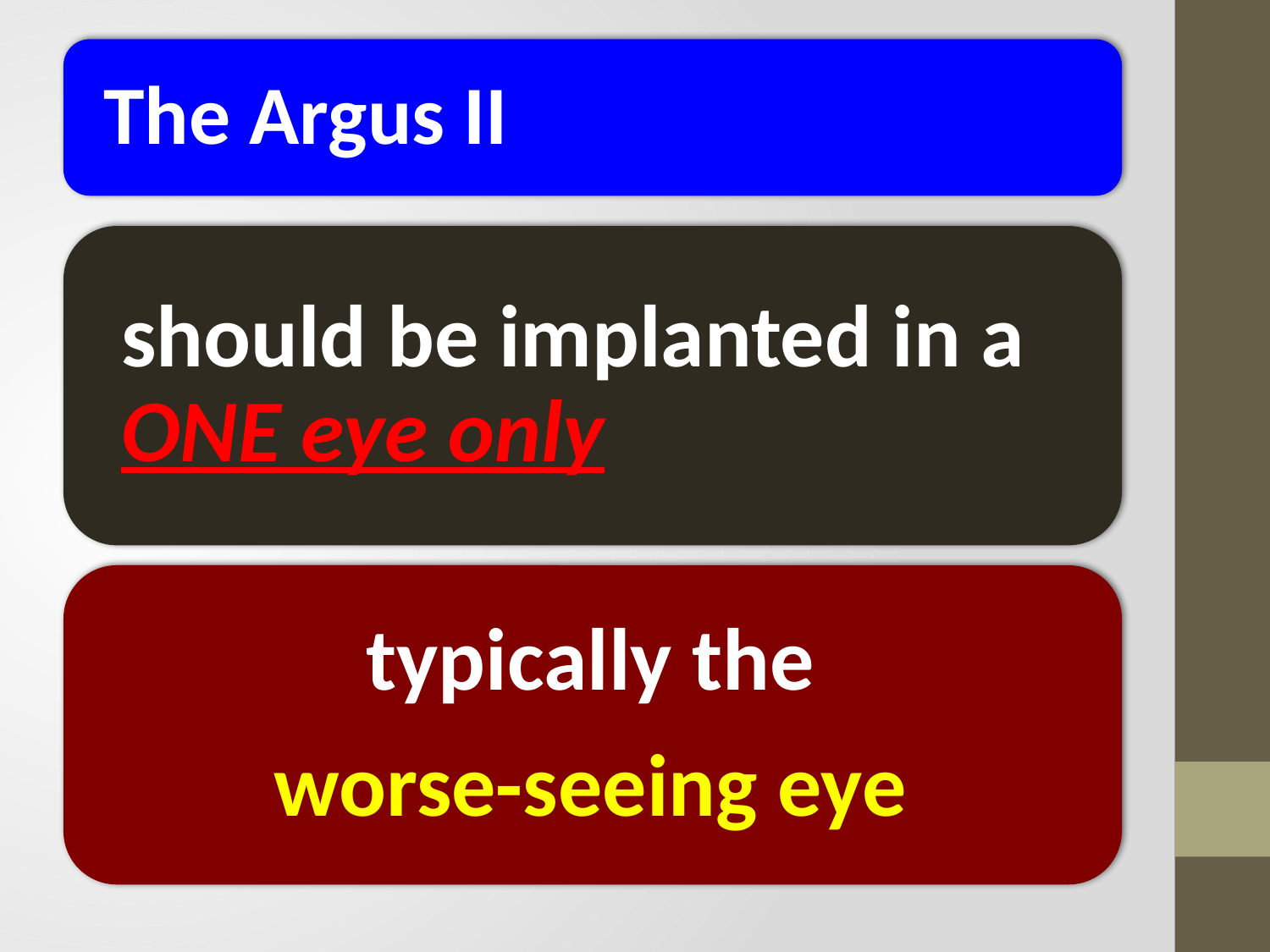

The Argus II
should be implanted in a ONE eye only
typically the
worse-seeing eye